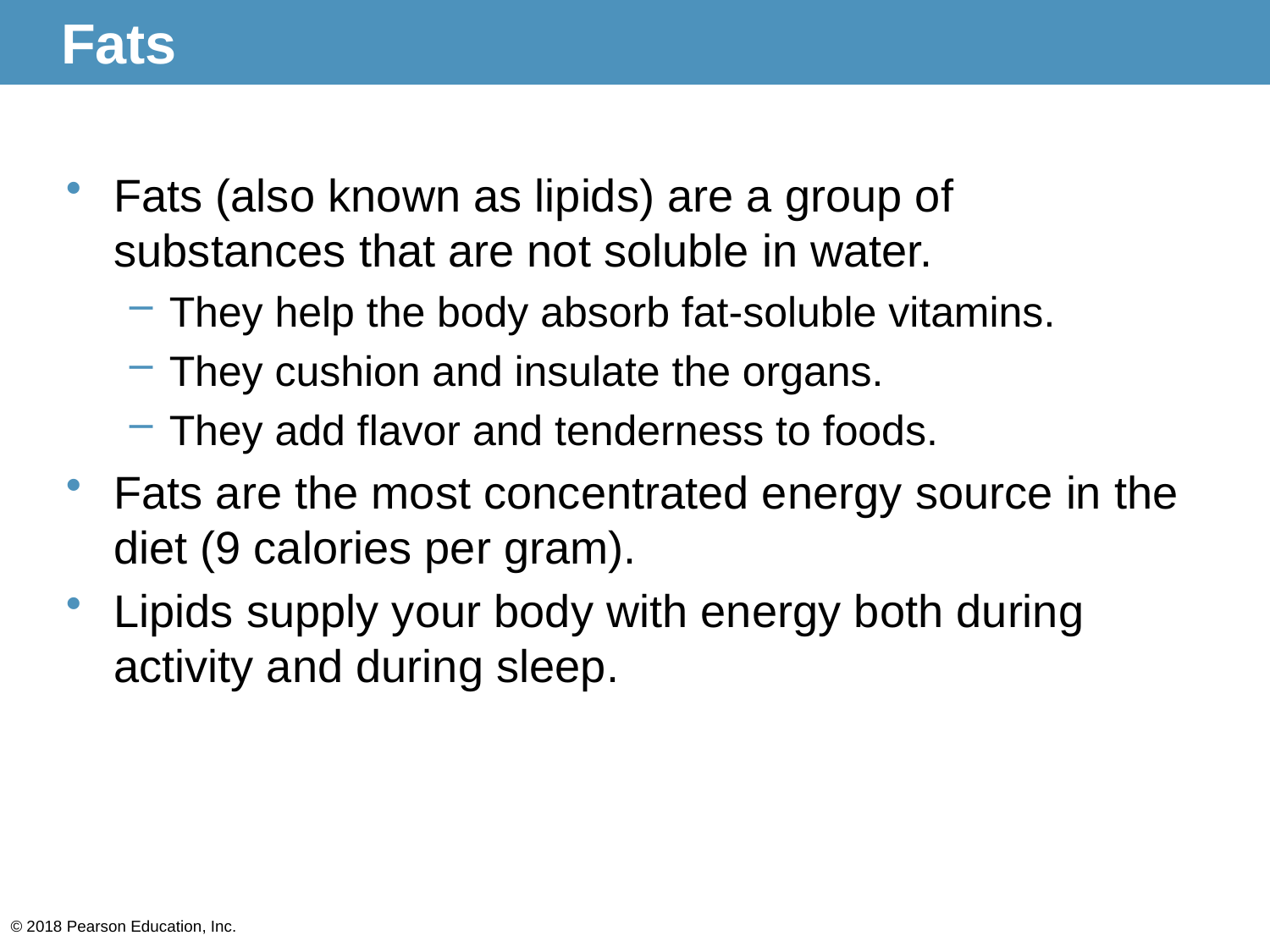

# Fats
Fats (also known as lipids) are a group of substances that are not soluble in water.
They help the body absorb fat-soluble vitamins.
They cushion and insulate the organs.
They add flavor and tenderness to foods.
Fats are the most concentrated energy source in the diet (9 calories per gram).
Lipids supply your body with energy both during activity and during sleep.